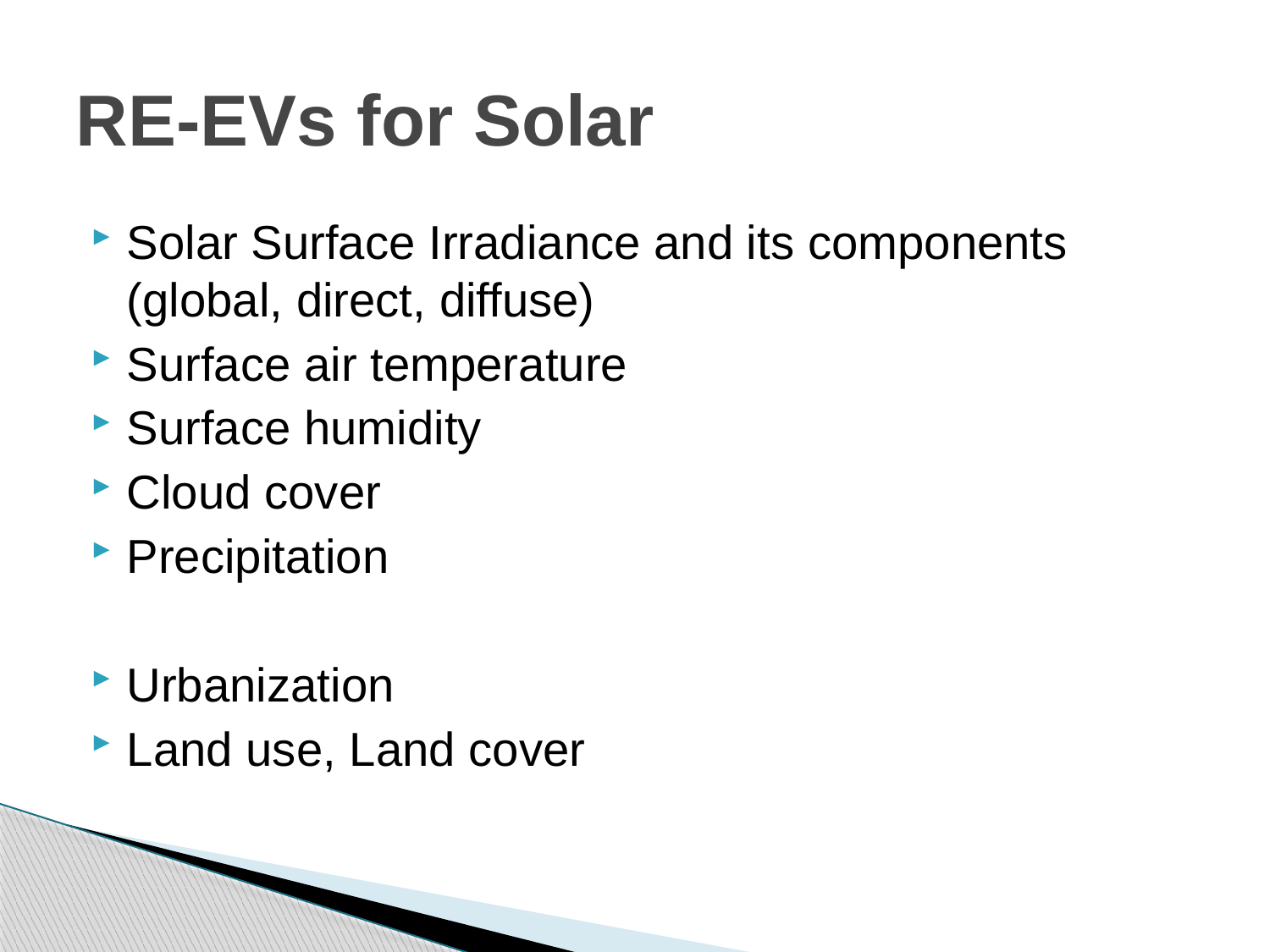

# RE-EVs for Solar
Solar Surface Irradiance and its components (global, direct, diffuse)
Surface air temperature
Surface humidity
Cloud cover
Precipitation

Urbanization
Land use, Land cover